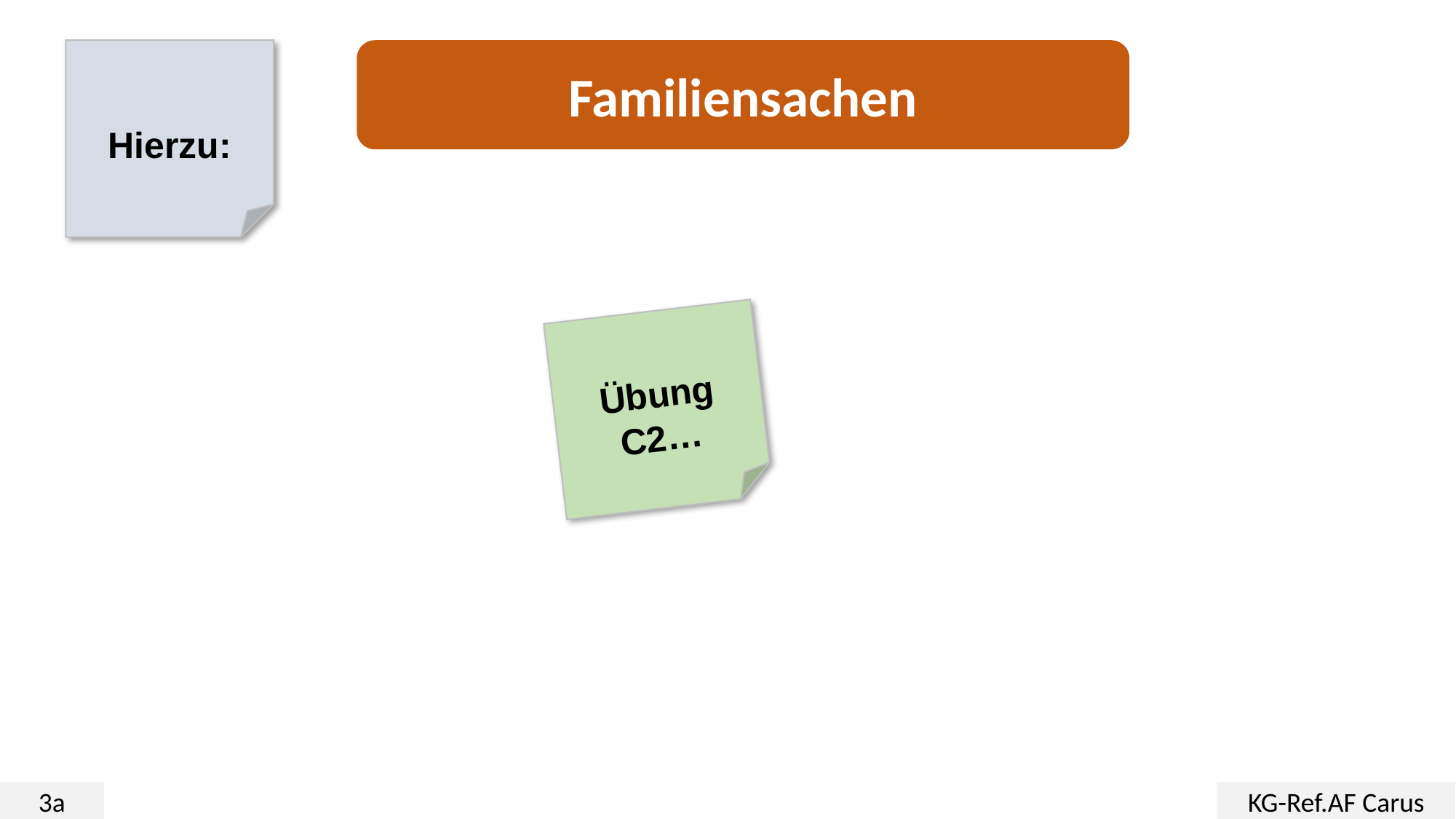

Hierzu:
Familiensachen

Übung C2…
3a
KG-Ref.AF Carus